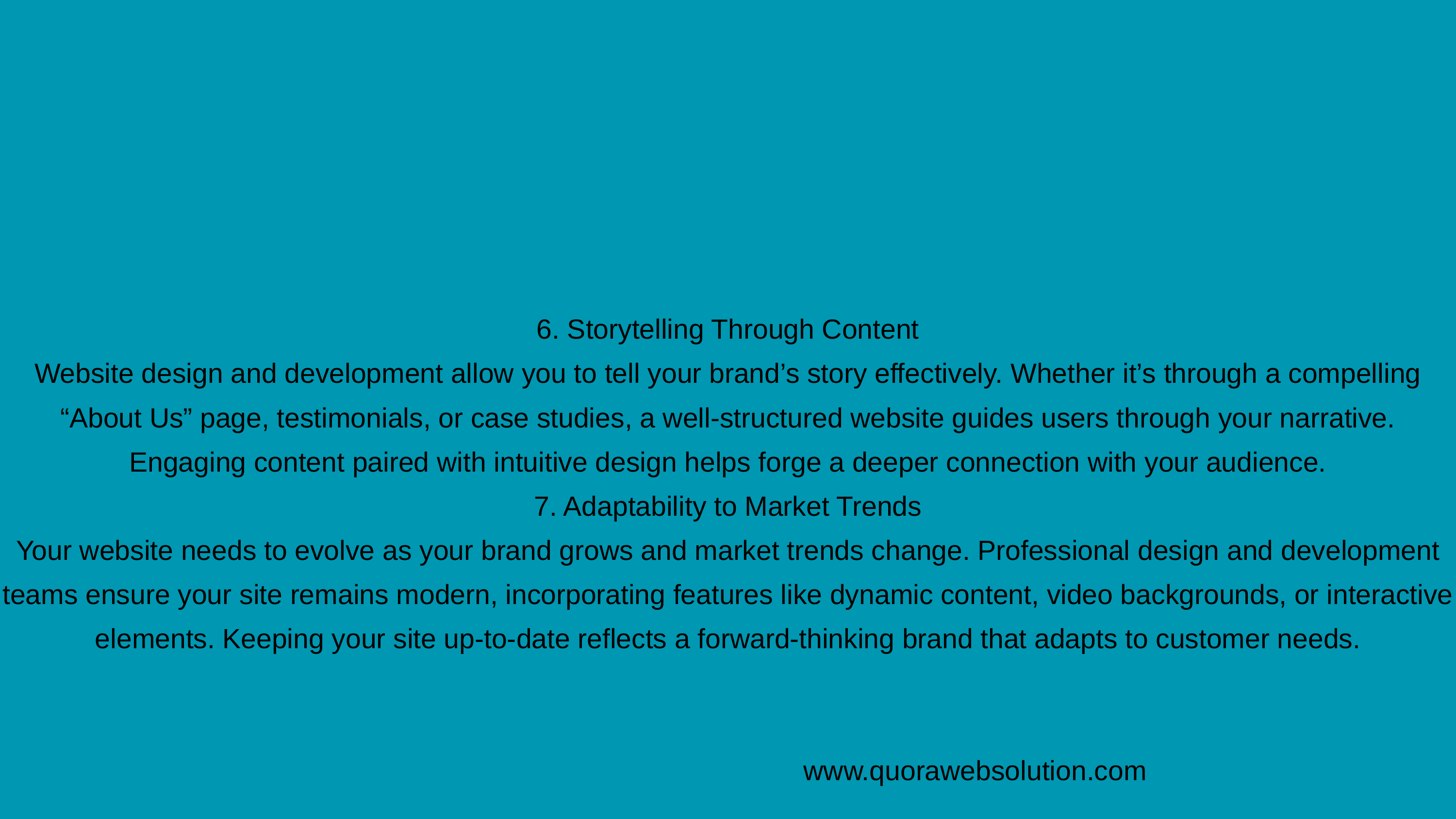

6. Storytelling Through Content
Website design and development allow you to tell your brand’s story effectively. Whether it’s through a compelling “About Us” page, testimonials, or case studies, a well-structured website guides users through your narrative. Engaging content paired with intuitive design helps forge a deeper connection with your audience.
7. Adaptability to Market Trends
Your website needs to evolve as your brand grows and market trends change. Professional design and development teams ensure your site remains modern, incorporating features like dynamic content, video backgrounds, or interactive elements. Keeping your site up-to-date reflects a forward-thinking brand that adapts to customer needs.
www.quorawebsolution.com